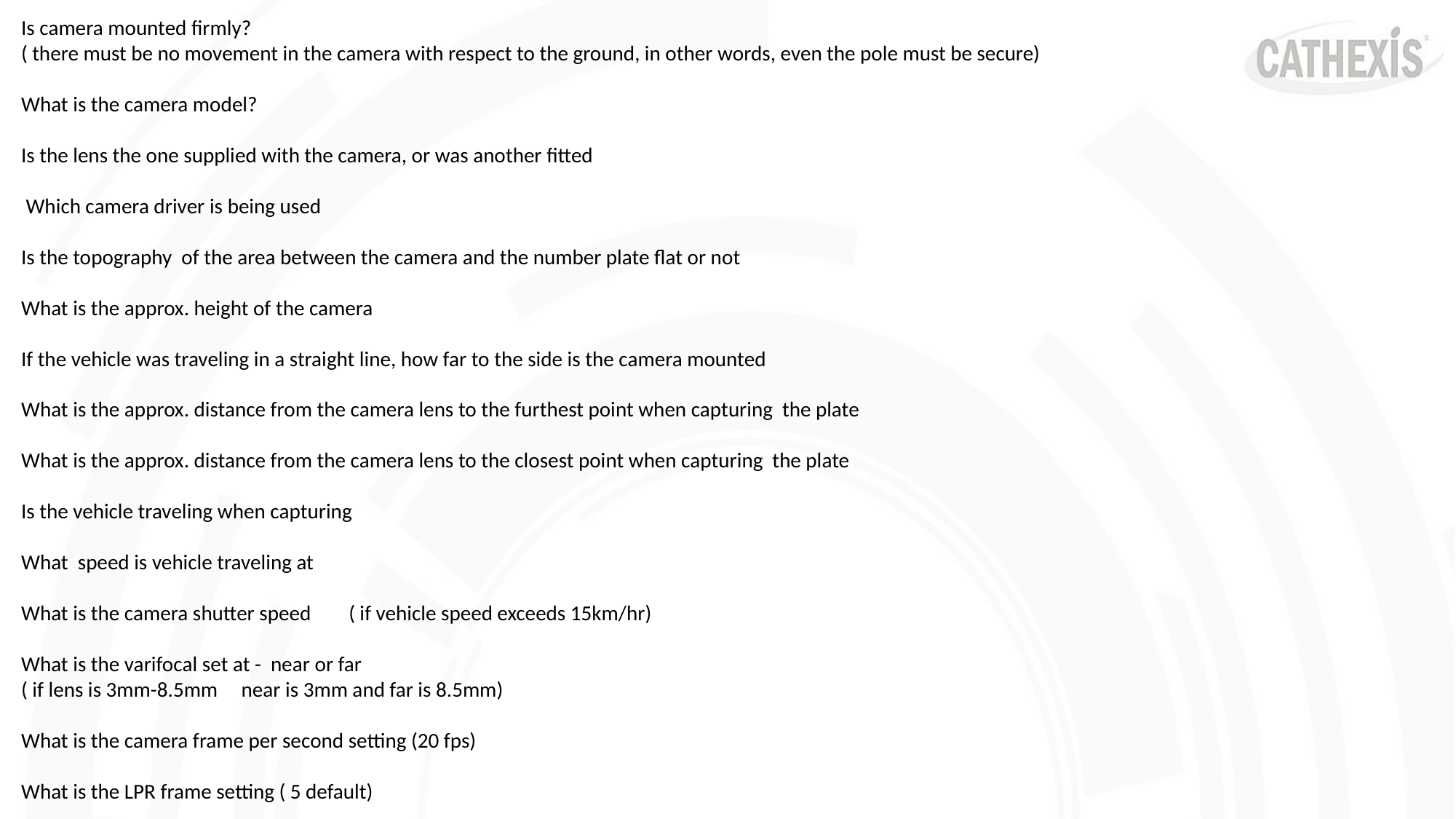

Is camera mounted firmly?
( there must be no movement in the camera with respect to the ground, in other words, even the pole must be secure)

What is the camera model?

Is the lens the one supplied with the camera, or was another fitted

 Which camera driver is being used

Is the topography  of the area between the camera and the number plate flat or not

What is the approx. height of the camera

If the vehicle was traveling in a straight line, how far to the side is the camera mounted

What is the approx. distance from the camera lens to the furthest point when capturing  the plate

What is the approx. distance from the camera lens to the closest point when capturing  the plate

Is the vehicle traveling when capturing

What  speed is vehicle traveling at

What is the camera shutter speed        ( if vehicle speed exceeds 15km/hr)

What is the varifocal set at -  near or far
( if lens is 3mm-8.5mm     near is 3mm and far is 8.5mm)

What is the camera frame per second setting (20 fps)

What is the LPR frame setting ( 5 default)